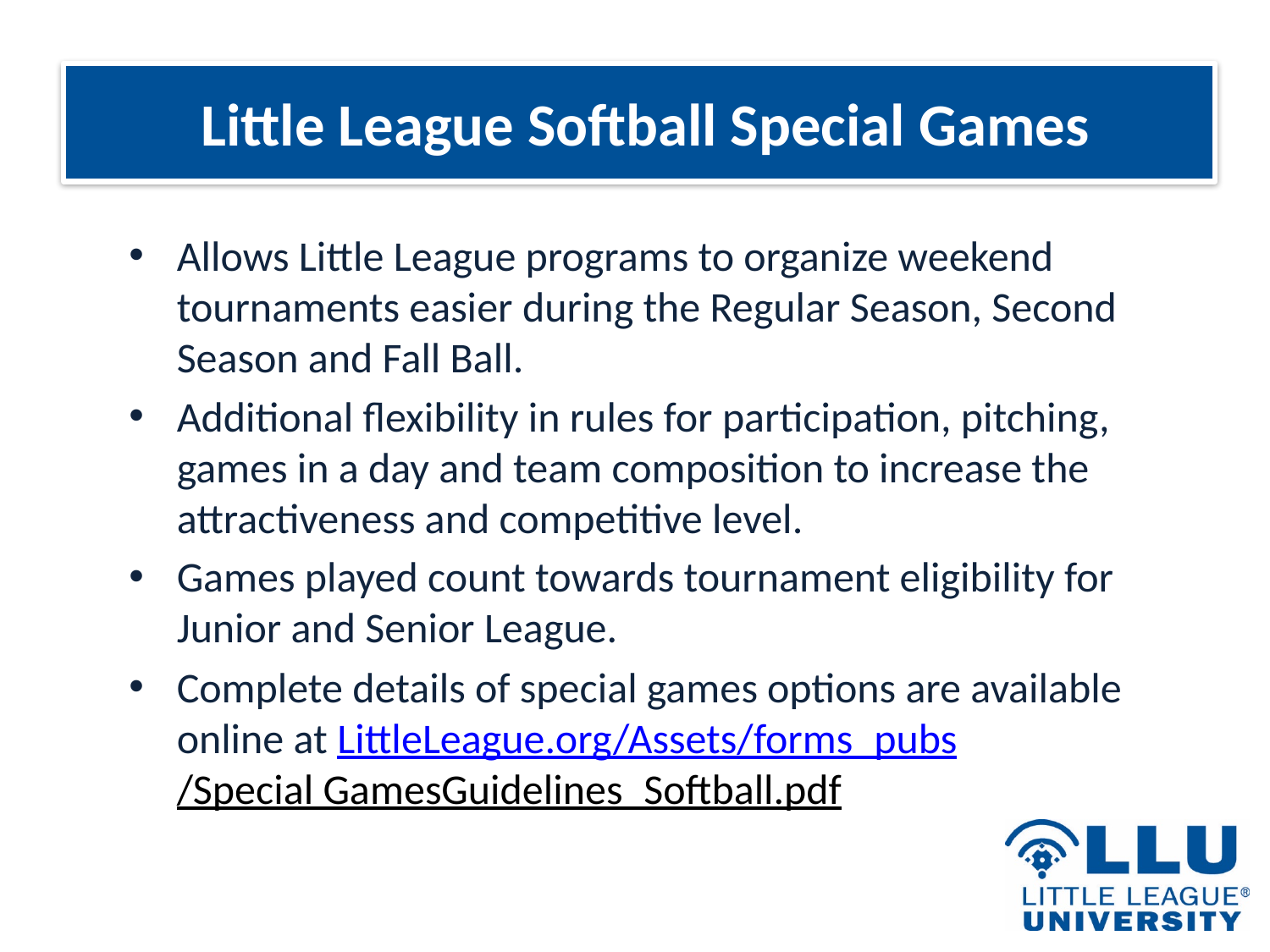

# Little League Softball Special Games
Allows Little League programs to organize weekend tournaments easier during the Regular Season, Second Season and Fall Ball.
Additional flexibility in rules for participation, pitching, games in a day and team composition to increase the attractiveness and competitive level.
Games played count towards tournament eligibility for Junior and Senior League.
Complete details of special games options are available online at LittleLeague.org/Assets/forms_pubs/Special GamesGuidelines_Softball.pdf